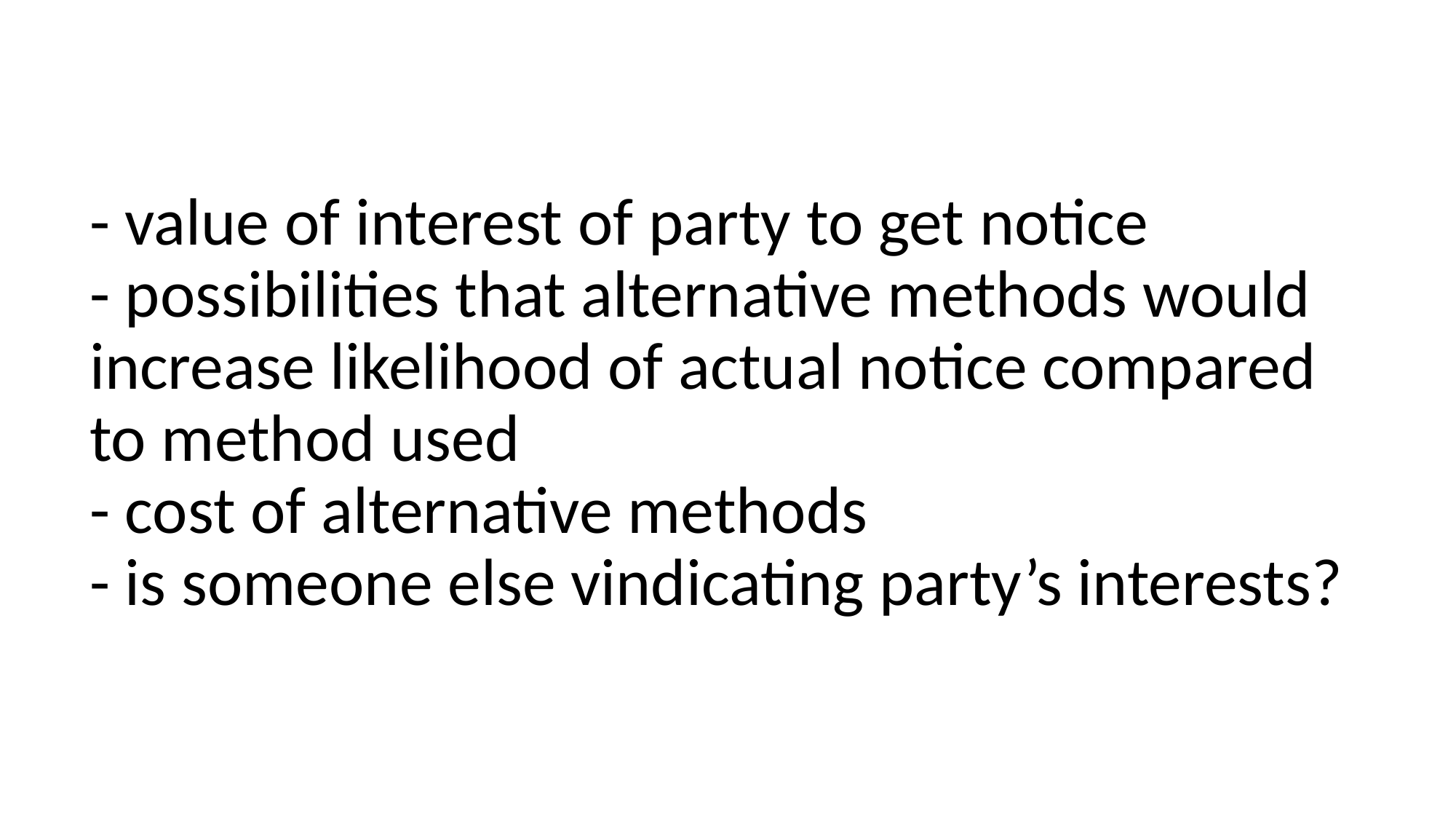

# - value of interest of party to get notice - possibilities that alternative methods would increase likelihood of actual notice compared to method used - cost of alternative methods - is someone else vindicating party’s interests?